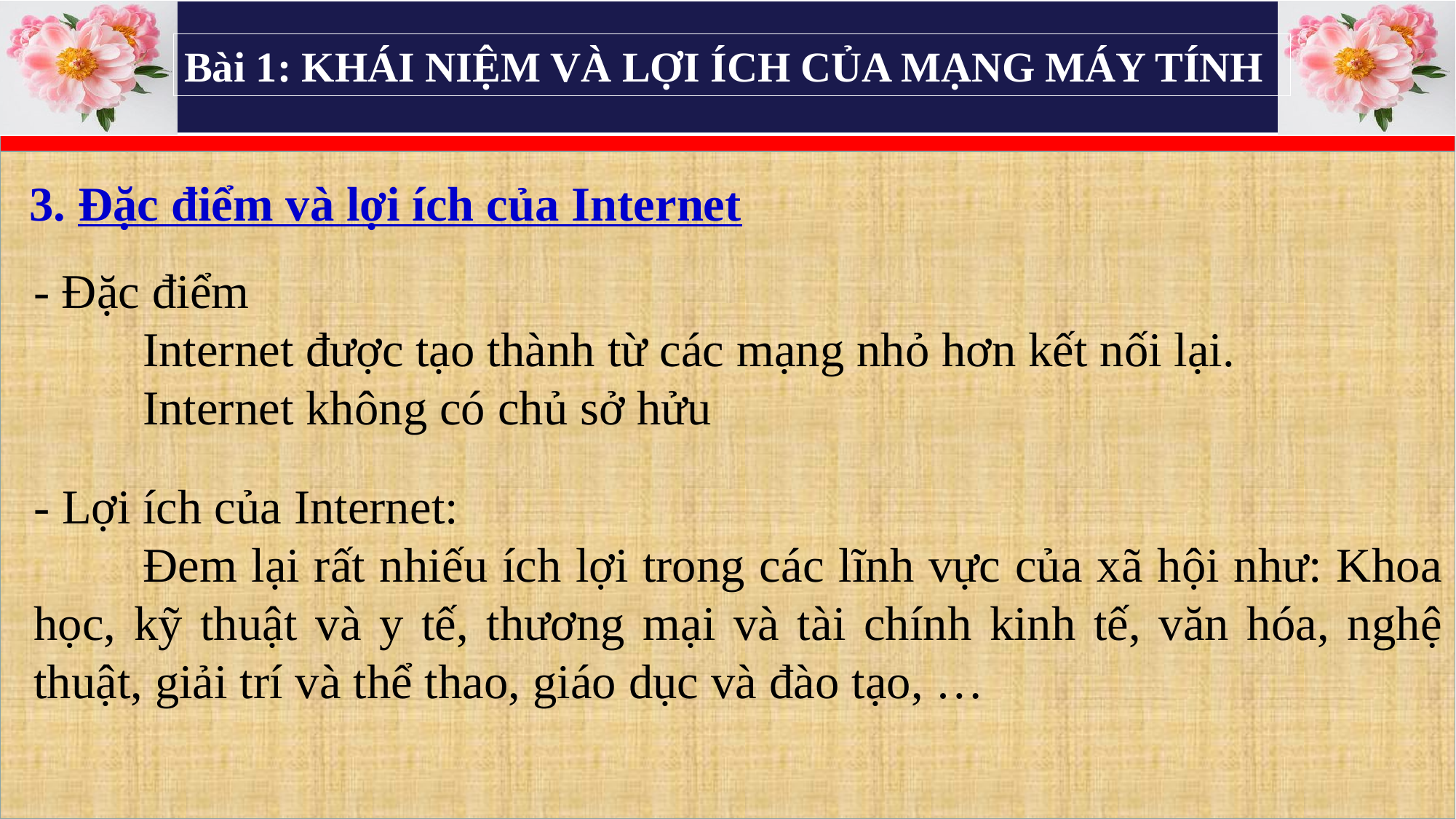

Bài 1: KHÁI NIỆM VÀ LỢI ÍCH CỦA MẠNG MÁY TÍNH
3. Đặc điểm và lợi ích của Internet
- Đặc điểm
	Internet được tạo thành từ các mạng nhỏ hơn kết nối lại.
	Internet không có chủ sở hửu

- Lợi ích của Internet:
	Đem lại rất nhiếu ích lợi trong các lĩnh vực của xã hội như: Khoa học, kỹ thuật và y tế, thương mại và tài chính kinh tế, văn hóa, nghệ thuật, giải trí và thể thao, giáo dục và đào tạo, …